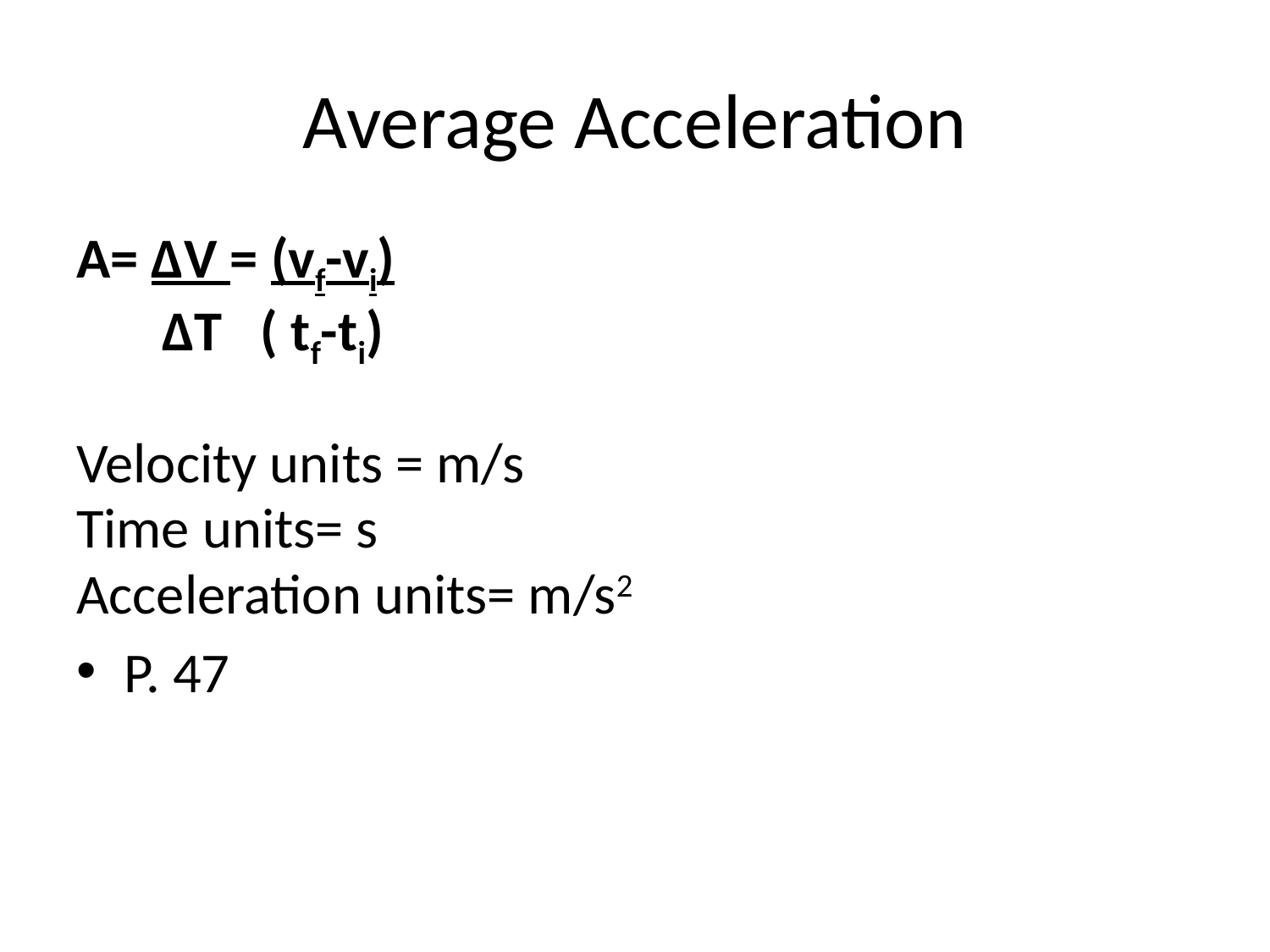

# Average Acceleration
A= ΔV = (vf-vi)
	   ΔT   ( tf-ti)

Velocity units = m/s
Time units= s
Acceleration units= m/s2
P. 47